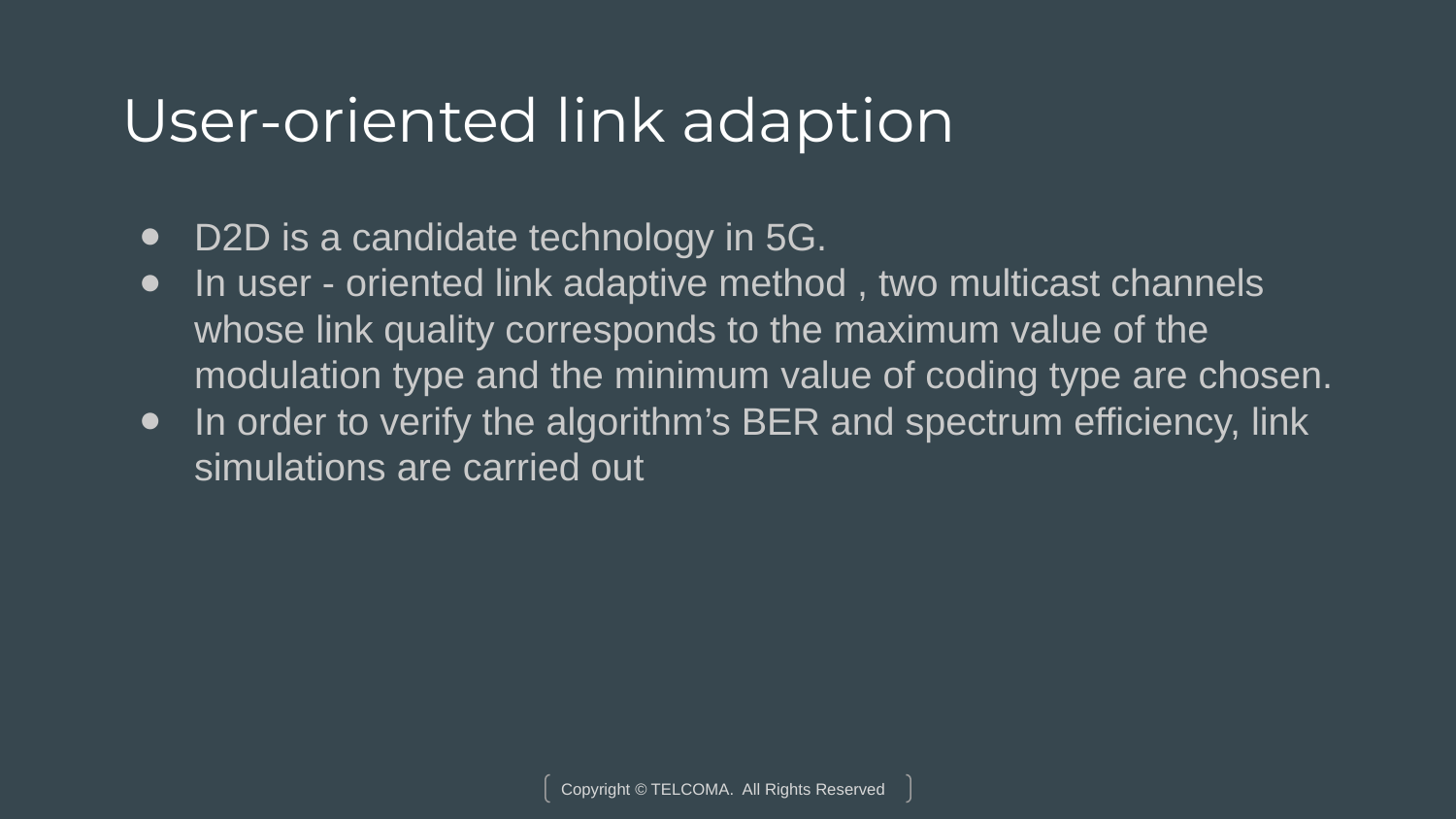

# User-oriented link adaption
D2D is a candidate technology in 5G.
In user - oriented link adaptive method , two multicast channels whose link quality corresponds to the maximum value of the modulation type and the minimum value of coding type are chosen.
In order to verify the algorithm’s BER and spectrum efficiency, link simulations are carried out